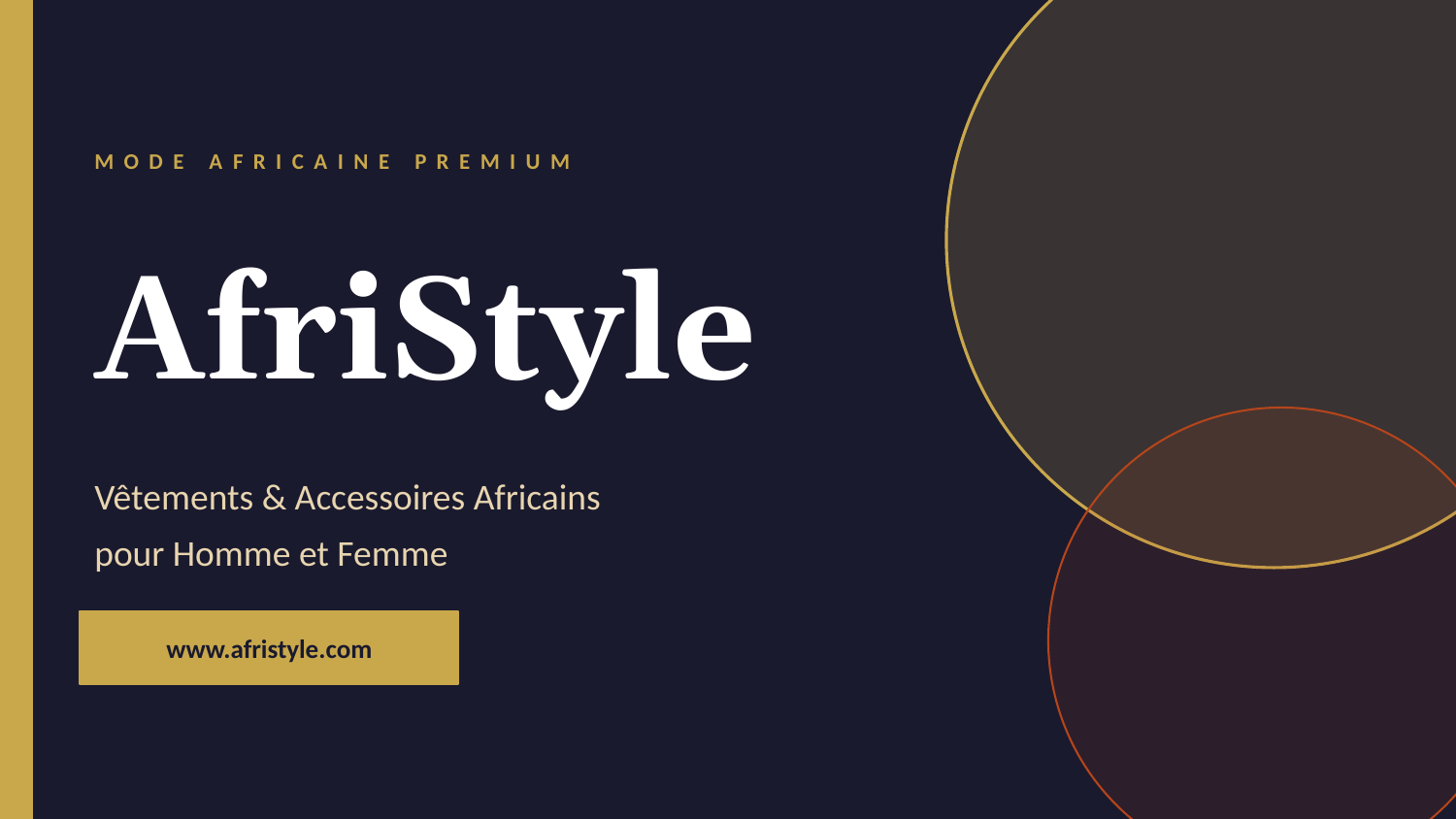

MODE AFRICAINE PREMIUM
AfriStyle

Vêtements & Accessoires Africains
pour Homme et Femme

www.afristyle.com